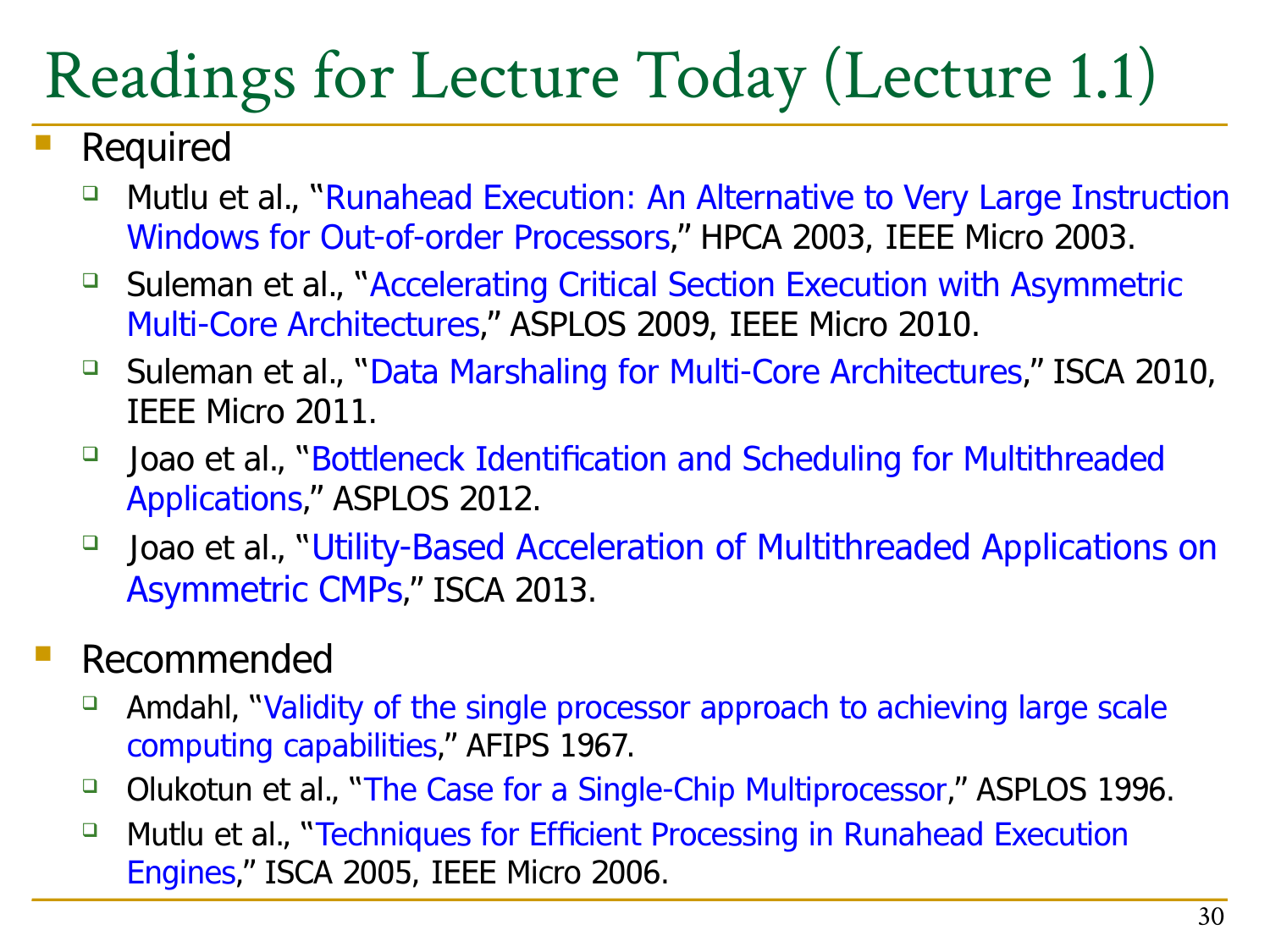

# Readings for Lecture Today (Lecture 1.1)
Required
Mutlu et al., “Runahead Execution: An Alternative to Very Large Instruction Windows for Out-of-order Processors,” HPCA 2003, IEEE Micro 2003.
Suleman et al., “Accelerating Critical Section Execution with Asymmetric Multi-Core Architectures,” ASPLOS 2009, IEEE Micro 2010.
Suleman et al., “Data Marshaling for Multi-Core Architectures,” ISCA 2010, IEEE Micro 2011.
Joao et al., “Bottleneck Identification and Scheduling for Multithreaded Applications,” ASPLOS 2012.
Joao et al., “Utility-Based Acceleration of Multithreaded Applications on Asymmetric CMPs,” ISCA 2013.

Recommended
Amdahl, “Validity of the single processor approach to achieving large scale computing capabilities,” AFIPS 1967.
Olukotun et al., “The Case for a Single-Chip Multiprocessor,” ASPLOS 1996.
Mutlu et al., “Techniques for Efficient Processing in Runahead Execution Engines,” ISCA 2005, IEEE Micro 2006.

30